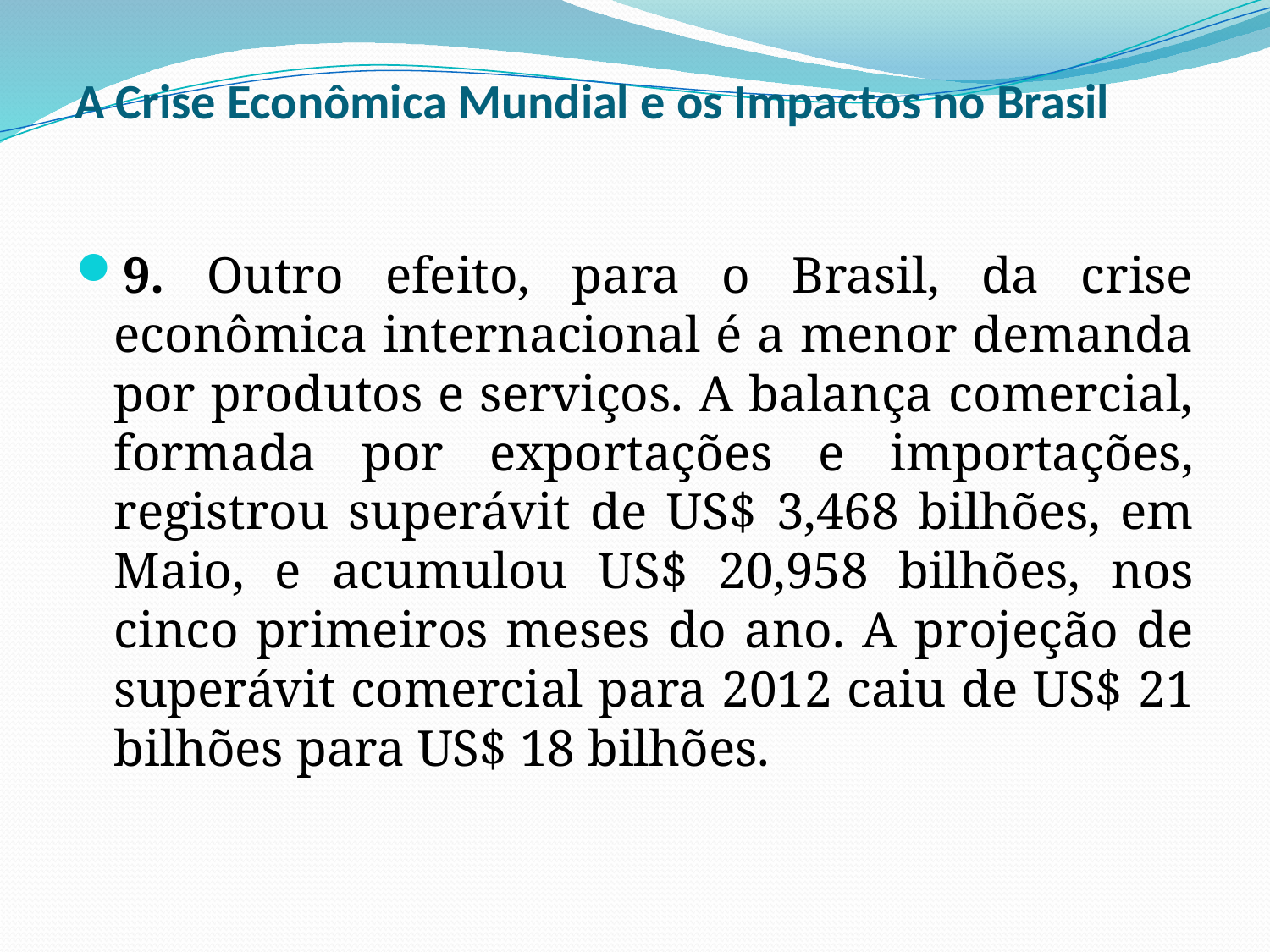

# A Crise Econômica Mundial e os Impactos no Brasil

9. Outro efeito, para o Brasil, da crise econômica internacional é a menor demanda por produtos e serviços. A balança comercial, formada por exportações e importações, registrou superávit de US$ 3,468 bilhões, em Maio, e acumulou US$ 20,958 bilhões, nos cinco primeiros meses do ano. A projeção de superávit comercial para 2012 caiu de US$ 21 bilhões para US$ 18 bilhões.